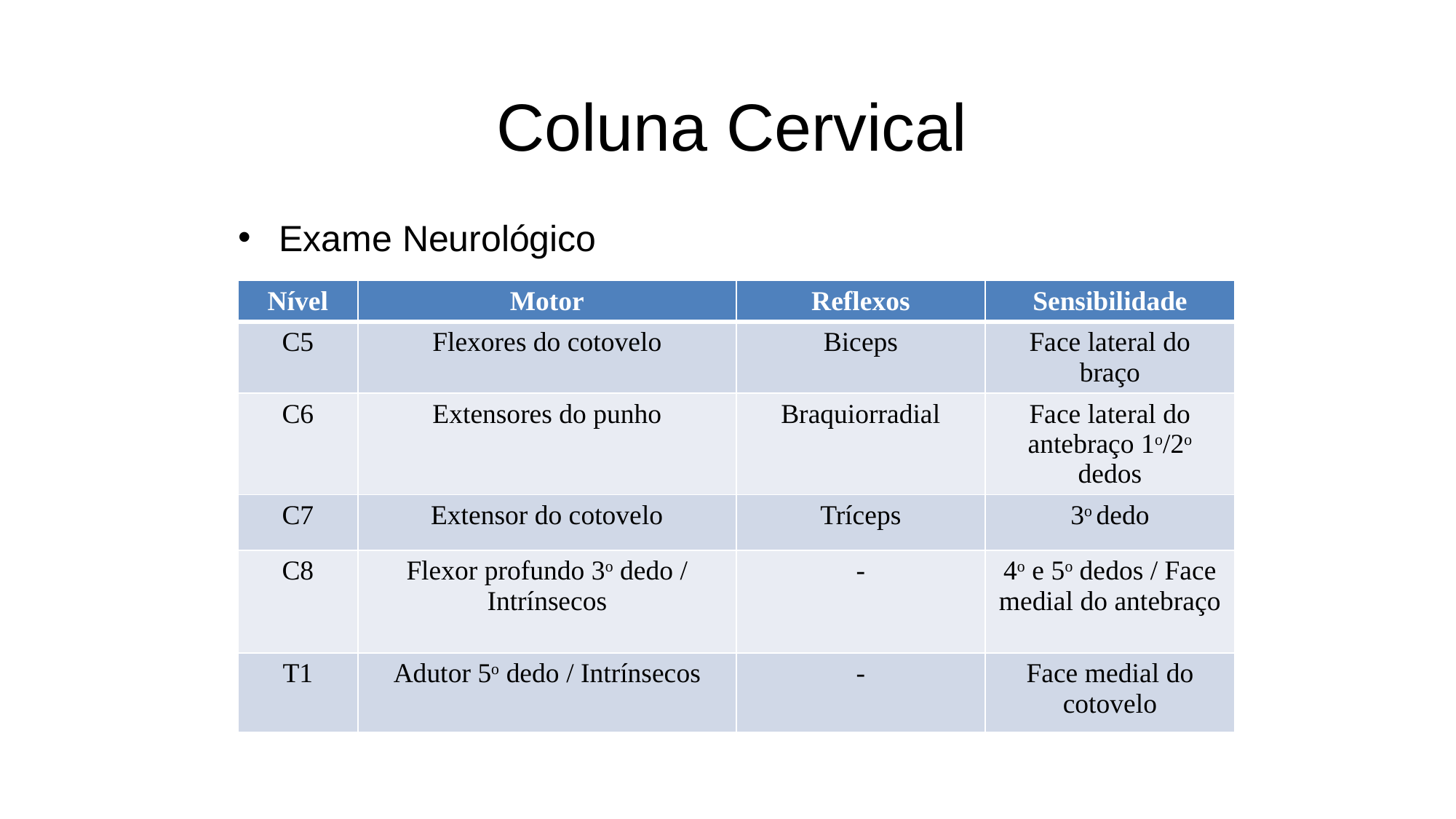

# Coluna Cervical
Exame Neurológico
| Nível | Motor | Reflexos | Sensibilidade |
| --- | --- | --- | --- |
| C5 | Flexores do cotovelo | Biceps | Face lateral do braço |
| C6 | Extensores do punho | Braquiorradial | Face lateral do antebraço 1o/2o dedos |
| C7 | Extensor do cotovelo | Tríceps | 3o dedo |
| C8 | Flexor profundo 3o dedo / Intrínsecos | - | 4o e 5o dedos / Face medial do antebraço |
| T1 | Adutor 5o dedo / Intrínsecos | - | Face medial do cotovelo |